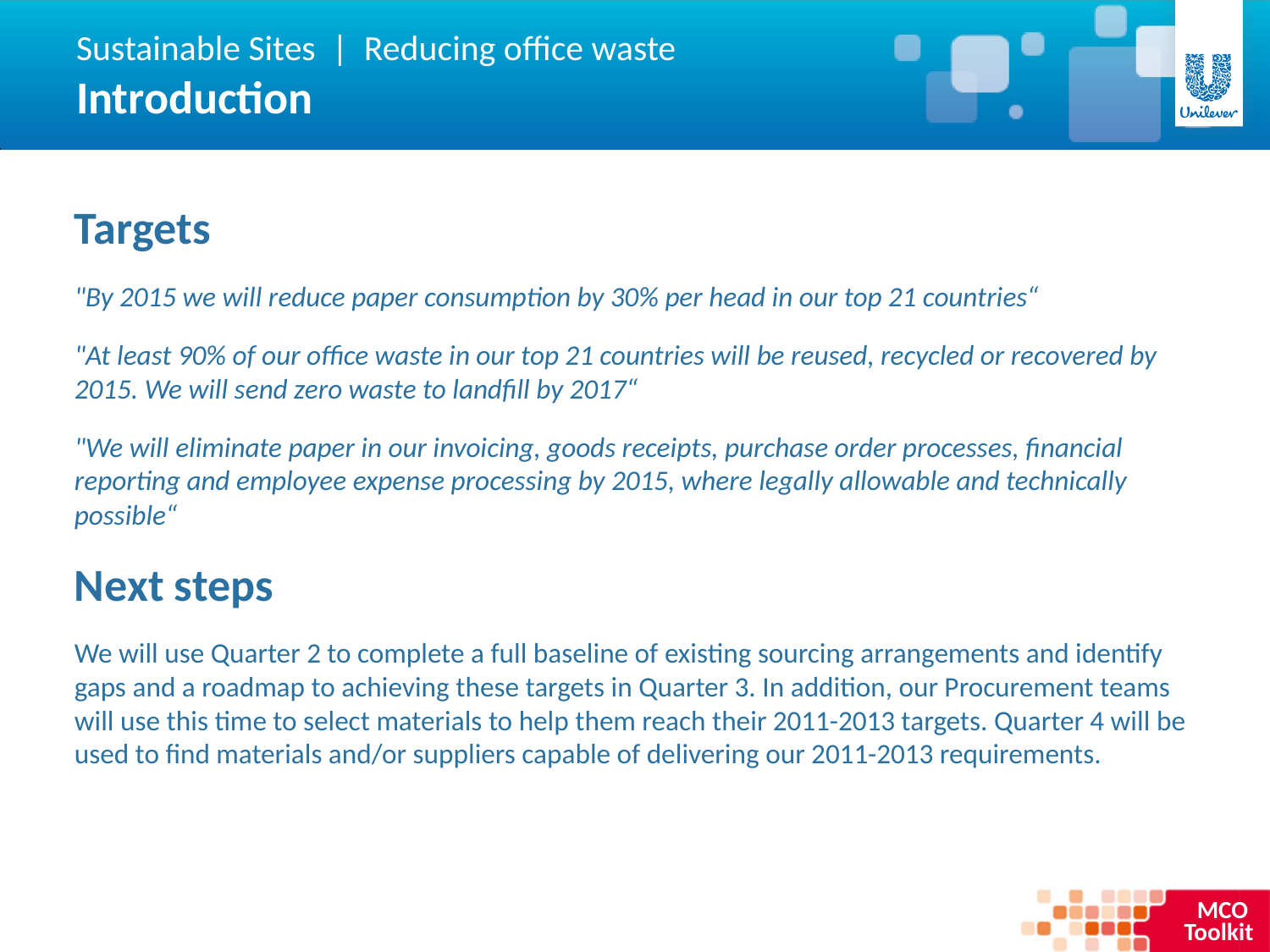

Sustainable Sites  |  Reducing office waste
Introduction
Targets
"By 2015 we will reduce paper consumption by 30% per head in our top 21 countries“
"At least 90% of our office waste in our top 21 countries will be reused, recycled or recovered by 2015. We will send zero waste to landfill by 2017“
"We will eliminate paper in our invoicing, goods receipts, purchase order processes, financial reporting and employee expense processing by 2015, where legally allowable and technically possible“
Next steps
We will use Quarter 2 to complete a full baseline of existing sourcing arrangements and identify gaps and a roadmap to achieving these targets in Quarter 3. In addition, our Procurement teams will use this time to select materials to help them reach their 2011-2013 targets. Quarter 4 will be used to find materials and/or suppliers capable of delivering our 2011-2013 requirements.